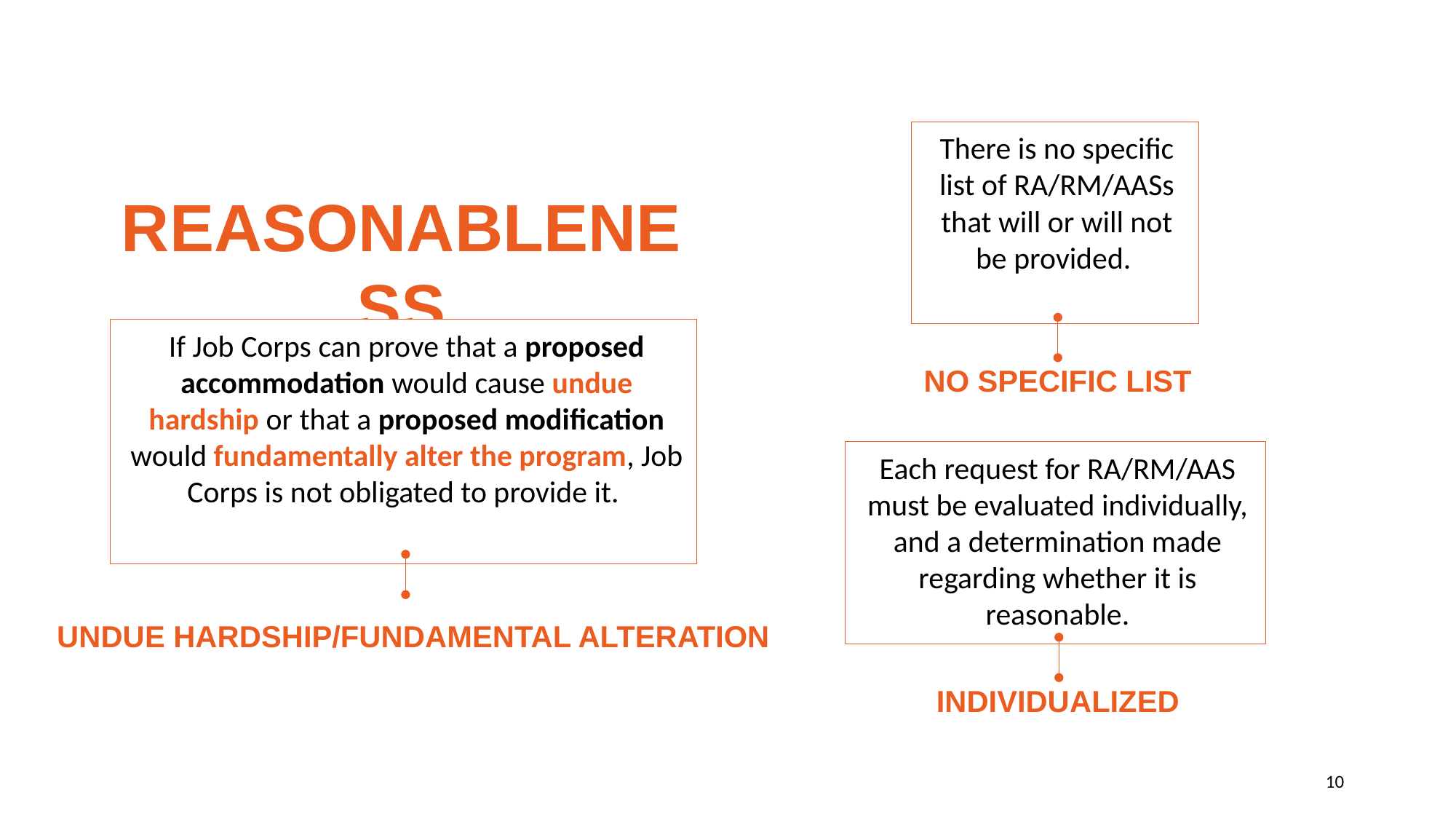

There is no specific list of RA/RM/AASs that will or will not be provided.
NO SPECIFIC LIST
REASONABLENESS

If Job Corps can prove that a proposed accommodation would cause undue hardship or that a proposed modification would fundamentally alter the program, Job Corps is not obligated to provide it.
UNDUE HARDSHIP/FUNDAMENTAL ALTERATION

Each request for RA/RM/AAS must be evaluated individually, and a determination made regarding whether it is reasonable.
INDIVIDUALIZED
10